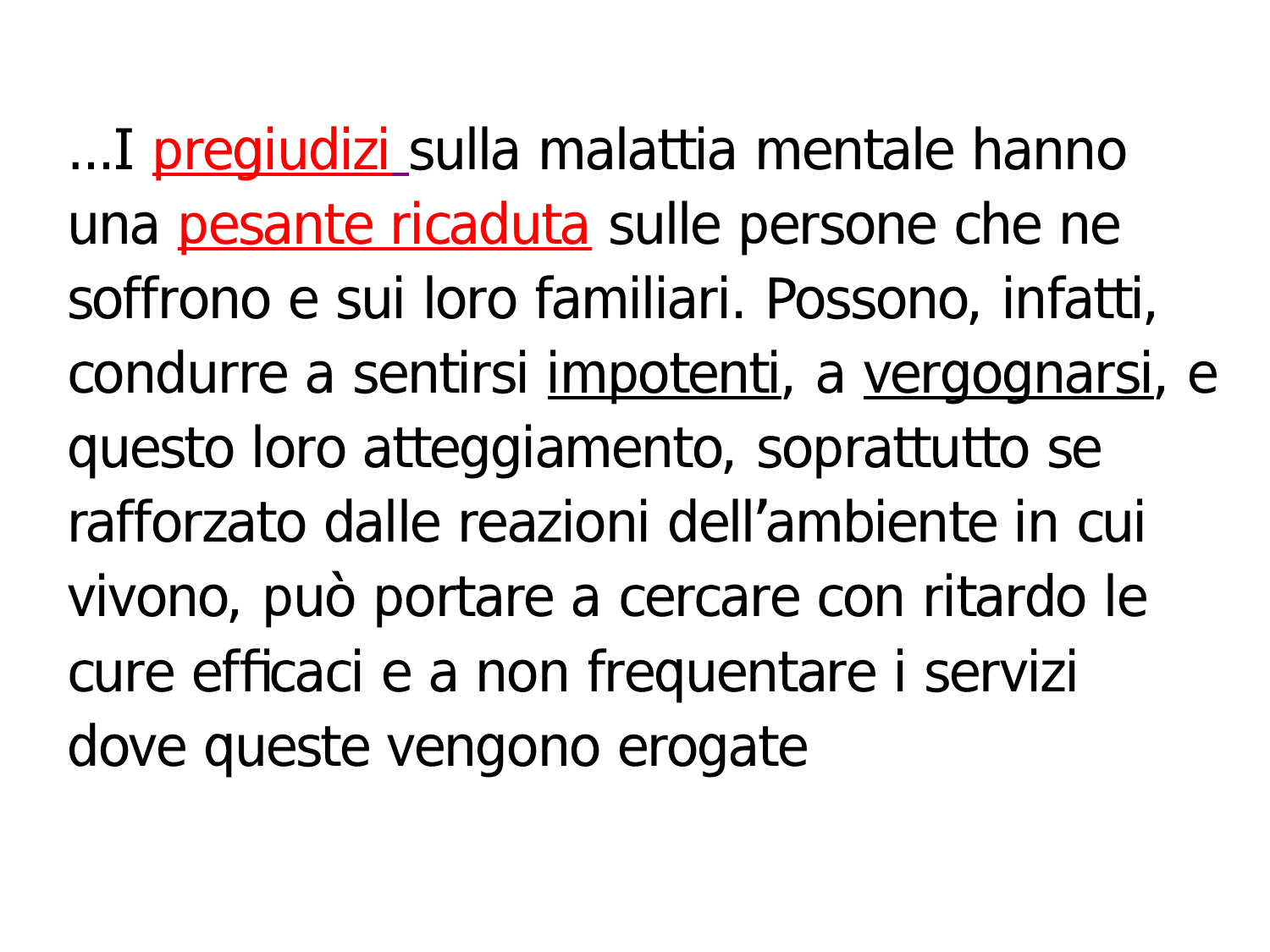

# …I pregiudizi sulla malattia mentale hanno una pesante ricaduta sulle persone che ne soffrono e sui loro familiari. Possono, infatti, condurre a sentirsi impotenti, a vergognarsi, e questo loro atteggiamento, soprattutto se rafforzato dalle reazioni dell’ambiente in cui vivono, può portare a cercare con ritardo le cure efficaci e a non frequentare i servizi  dove queste vengono erogate